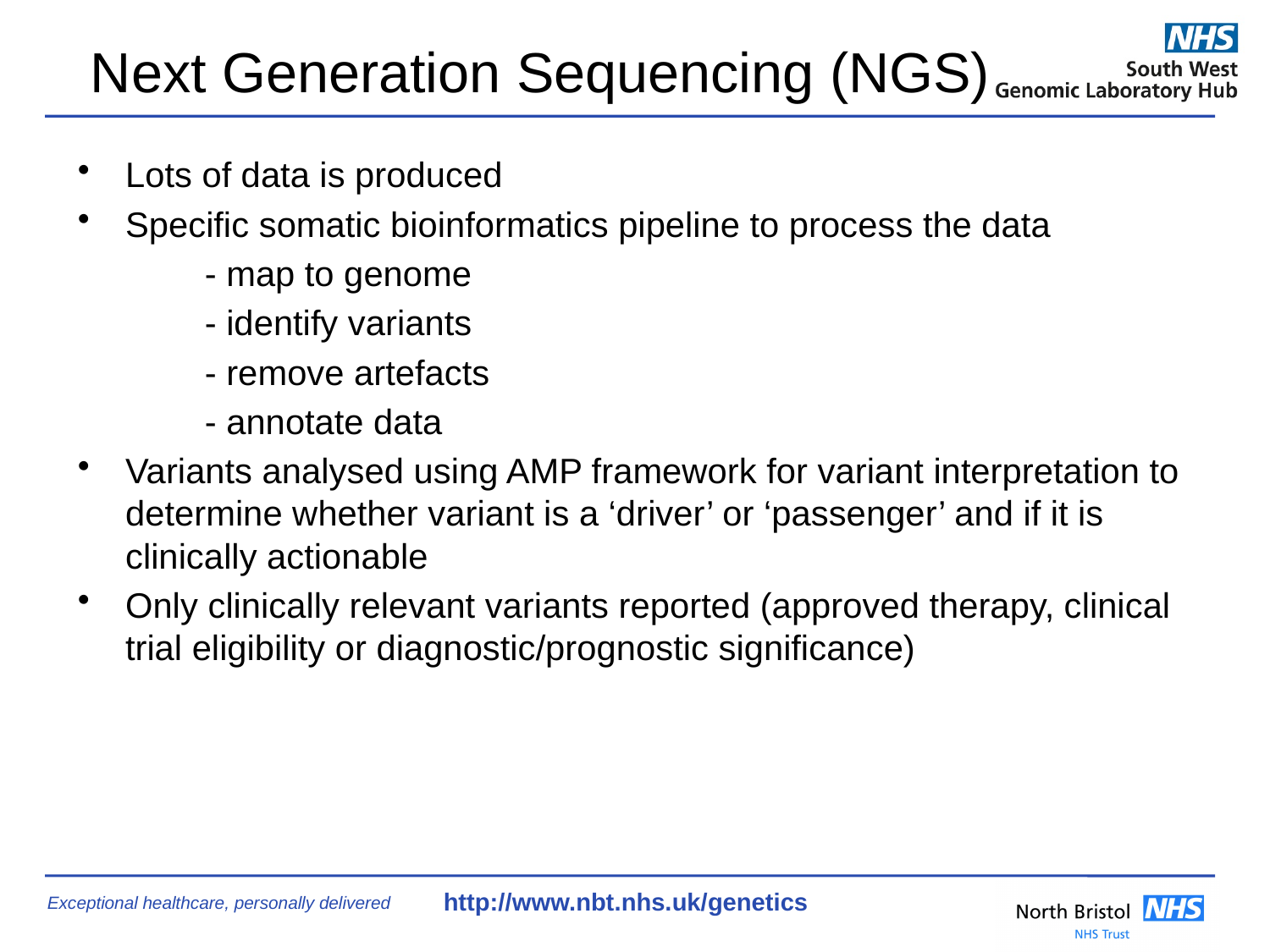

# Next Generation Sequencing (NGS)
Lots of data is produced
Specific somatic bioinformatics pipeline to process the data
   	- map to genome
	- identify variants
	- remove artefacts
	- annotate data
Variants analysed using AMP framework for variant interpretation to determine whether variant is a ‘driver’ or ‘passenger’ and if it is clinically actionable
Only clinically relevant variants reported (approved therapy, clinical trial eligibility or diagnostic/prognostic significance)
http://www.nbt.nhs.uk/genetics